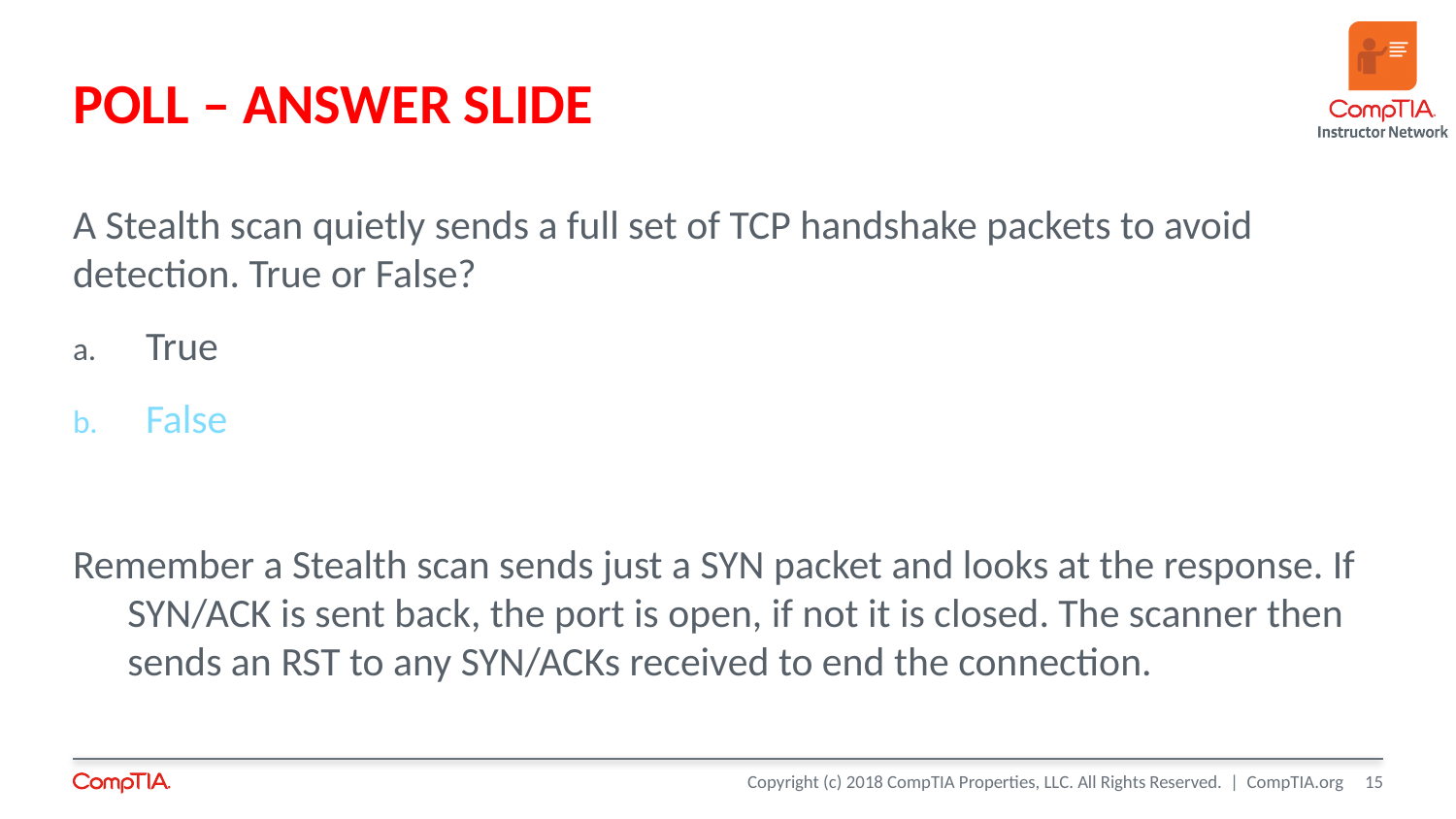

# POLL – ANSWER SLIDE
A Stealth scan quietly sends a full set of TCP handshake packets to avoid detection. True or False?
True
False

Remember a Stealth scan sends just a SYN packet and looks at the response. If SYN/ACK is sent back, the port is open, if not it is closed. The scanner then sends an RST to any SYN/ACKs received to end the connection.
15